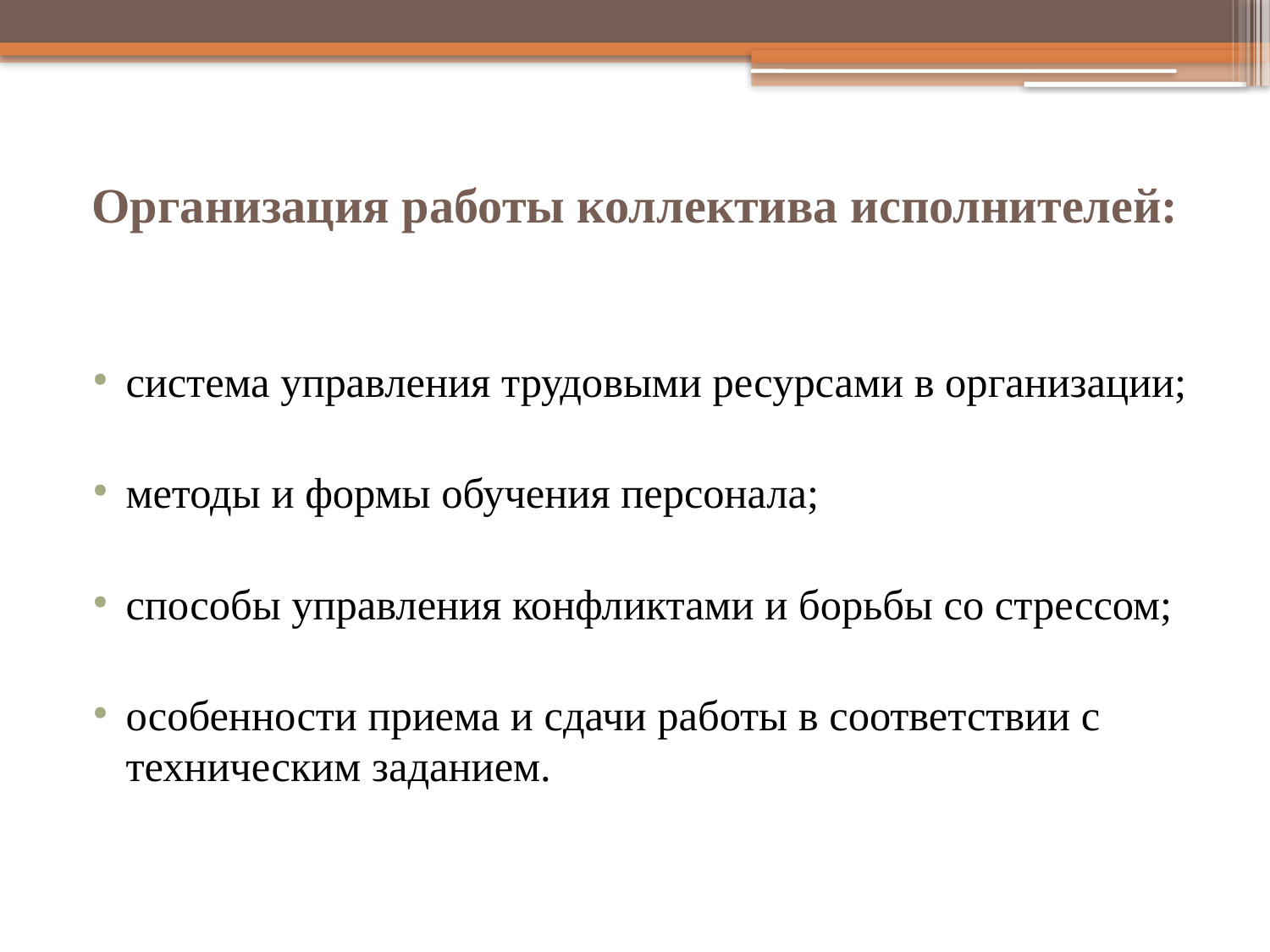

# Организация работы коллектива исполнителей:

система управления трудовыми ресурсами в организации;

методы и формы обучения персонала;

способы управления конфликтами и борьбы со стрессом;

особенности приема и сдачи работы в соответствии с техническим заданием.